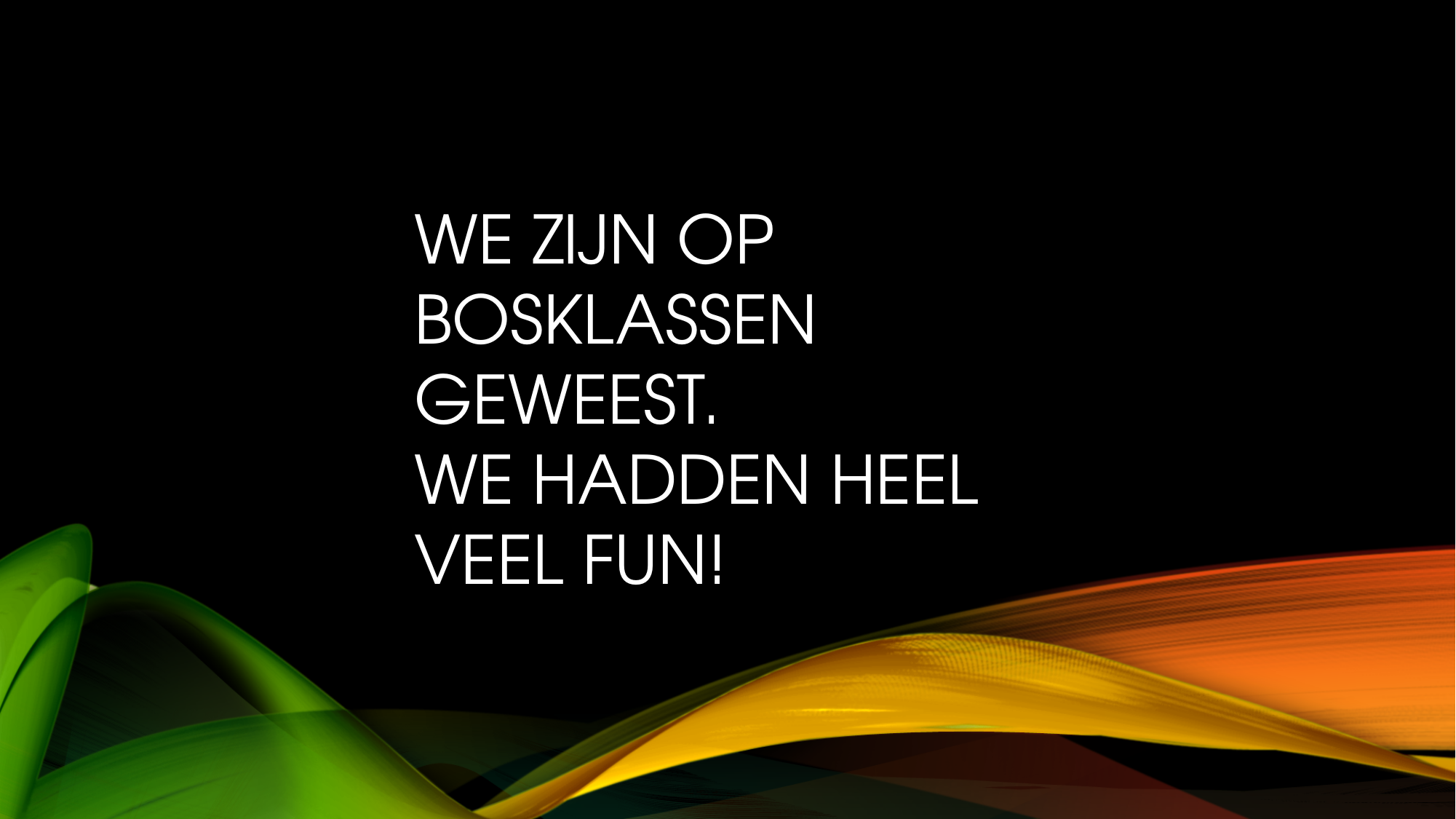

WE ZIJN OP BOSKLASSEN GEWEEST.
WE HADDEN HEEL VEEL FUN!